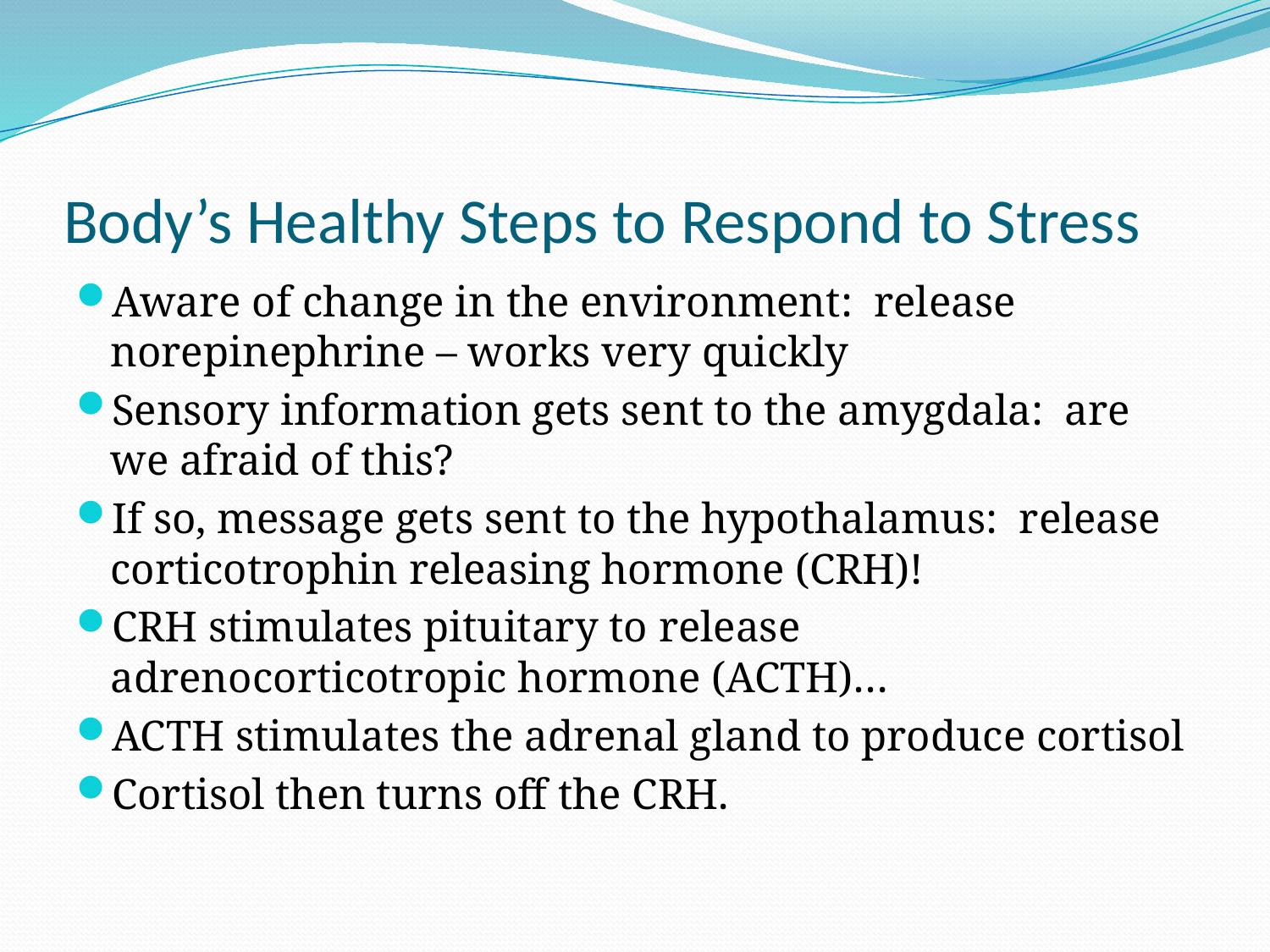

# Body’s Healthy Steps to Respond to Stress
Aware of change in the environment:  release norepinephrine – works very quickly
Sensory information gets sent to the amygdala:  are we afraid of this?
If so, message gets sent to the hypothalamus:  release corticotrophin releasing hormone (CRH)!
CRH stimulates pituitary to release adrenocorticotropic hormone (ACTH)…
ACTH stimulates the adrenal gland to produce cortisol
Cortisol then turns off the CRH.